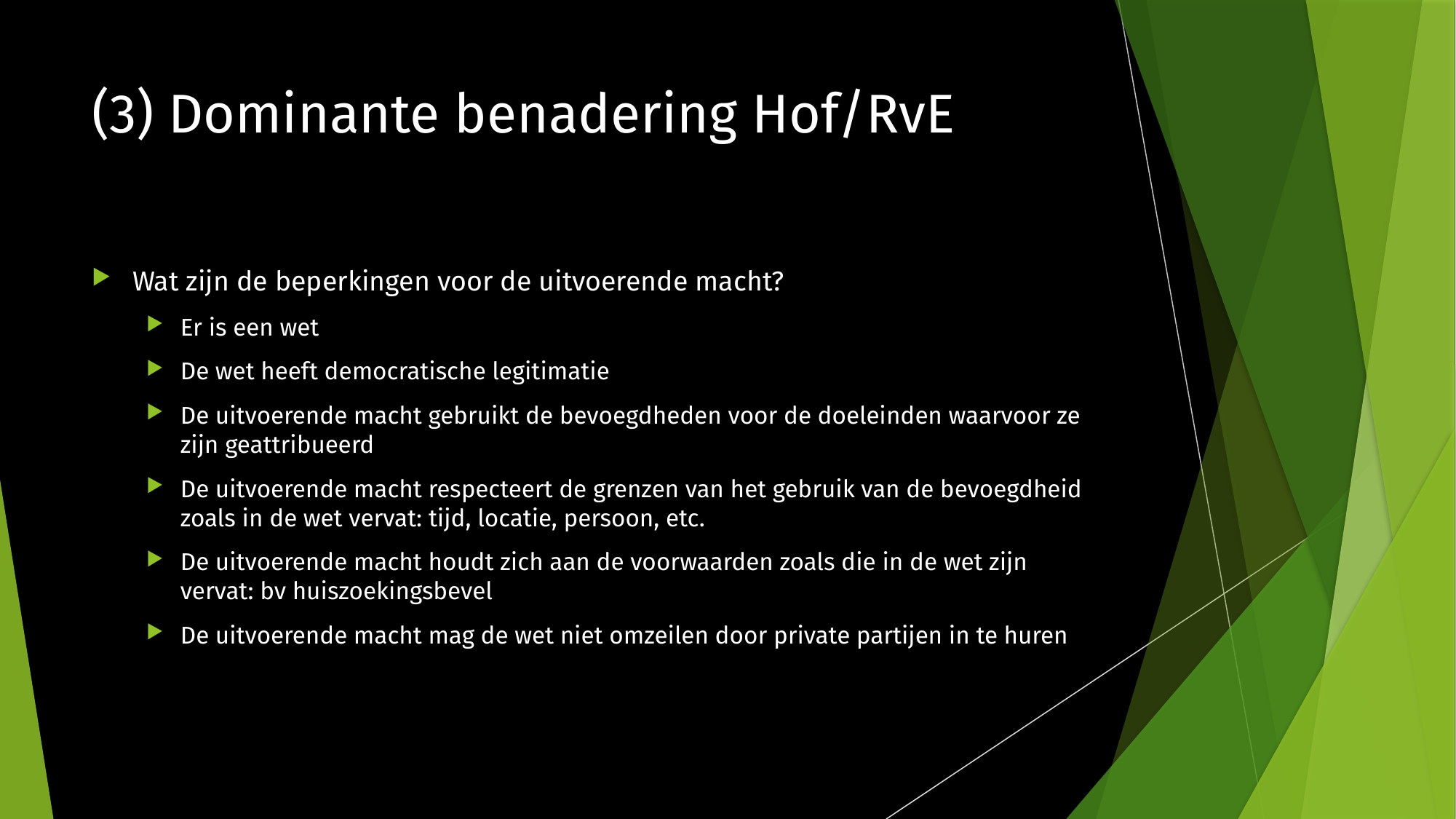

# (3) Dominante benadering Hof/RvE
Wat zijn de beperkingen voor de uitvoerende macht?
Er is een wet
De wet heeft democratische legitimatie
De uitvoerende macht gebruikt de bevoegdheden voor de doeleinden waarvoor ze zijn geattribueerd
De uitvoerende macht respecteert de grenzen van het gebruik van de bevoegdheid zoals in de wet vervat: tijd, locatie, persoon, etc.
De uitvoerende macht houdt zich aan de voorwaarden zoals die in de wet zijn vervat: bv huiszoekingsbevel
De uitvoerende macht mag de wet niet omzeilen door private partijen in te huren